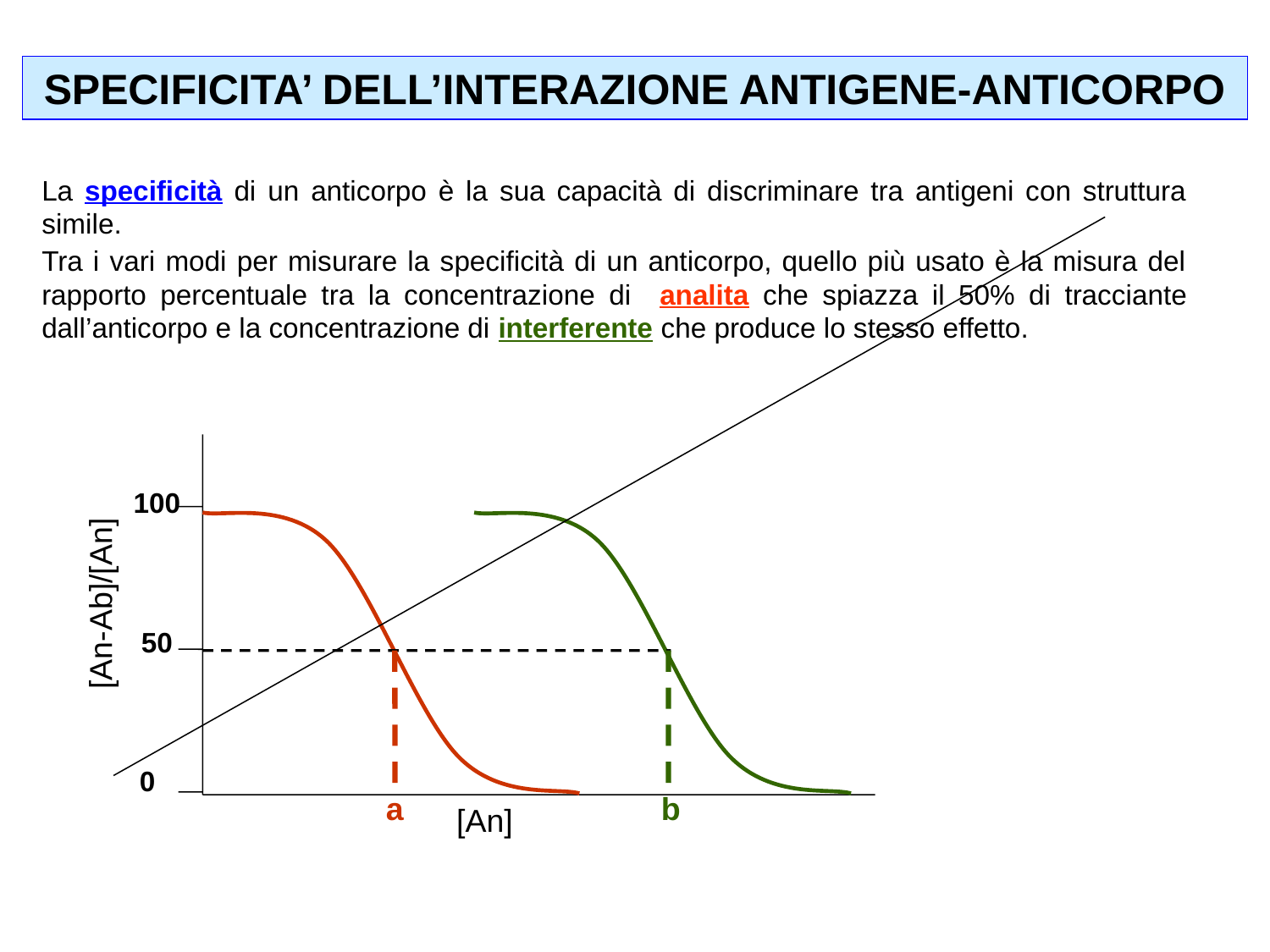

SPECIFICITA’ DELL’INTERAZIONE ANTIGENE-ANTICORPO
La specificità di un anticorpo è la sua capacità di discriminare tra antigeni con struttura simile.
Tra i vari modi per misurare la specificità di un anticorpo, quello più usato è la misura del rapporto percentuale tra la concentrazione di  analita che spiazza il 50% di tracciante dall’anticorpo e la concentrazione di interferente che produce lo stesso effetto.

100

[An-Ab]/[An]
50

0
a
b

[An]